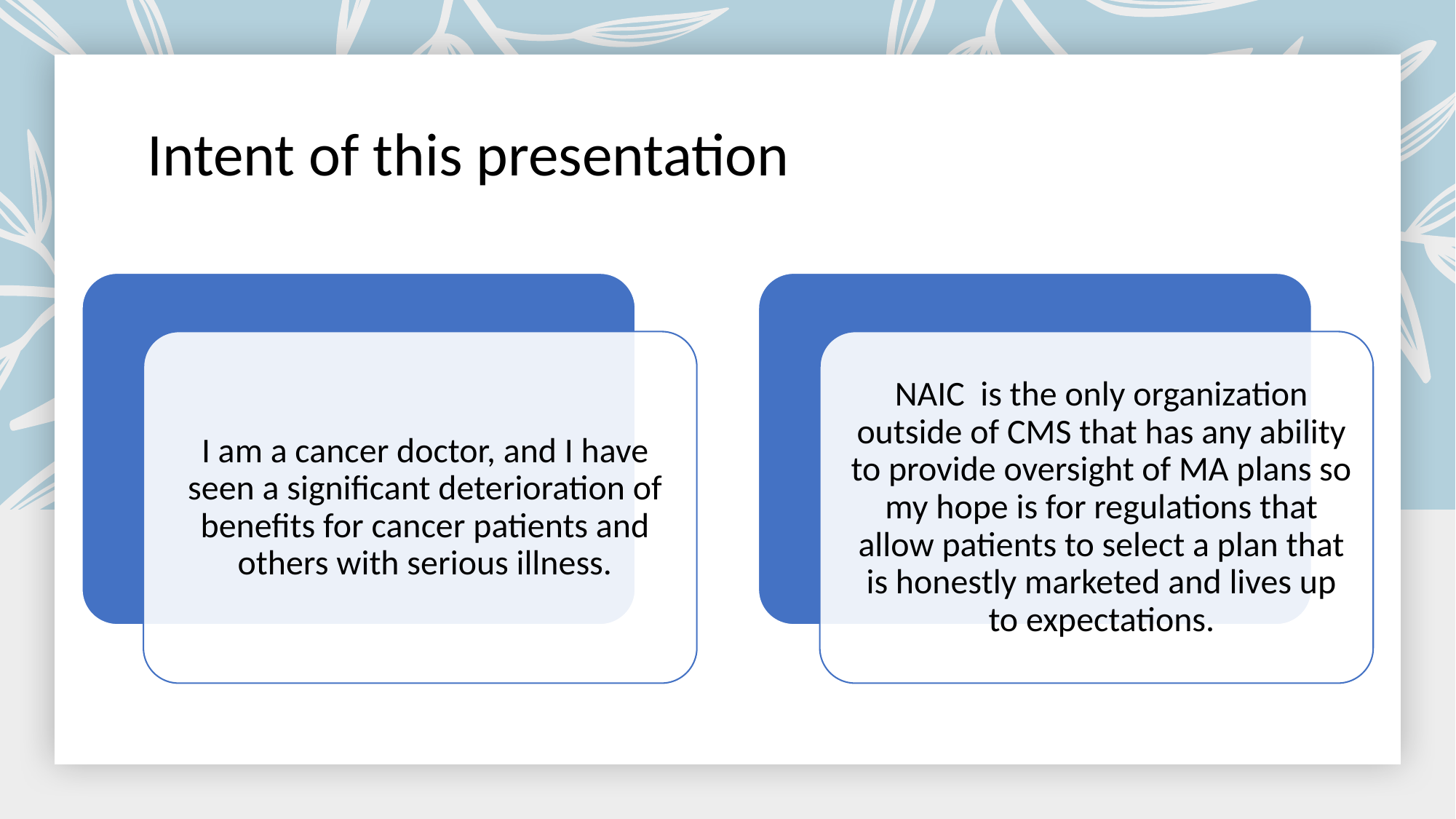

# Intent of this presentation
I am a cancer doctor, and I have seen a significant deterioration of benefits for cancer patients and others with serious illness.
NAIC  is the only organization outside of CMS that has any ability to provide oversight of MA plans so my hope is for regulations that allow patients to select a plan that is honestly marketed and lives up to expectations.